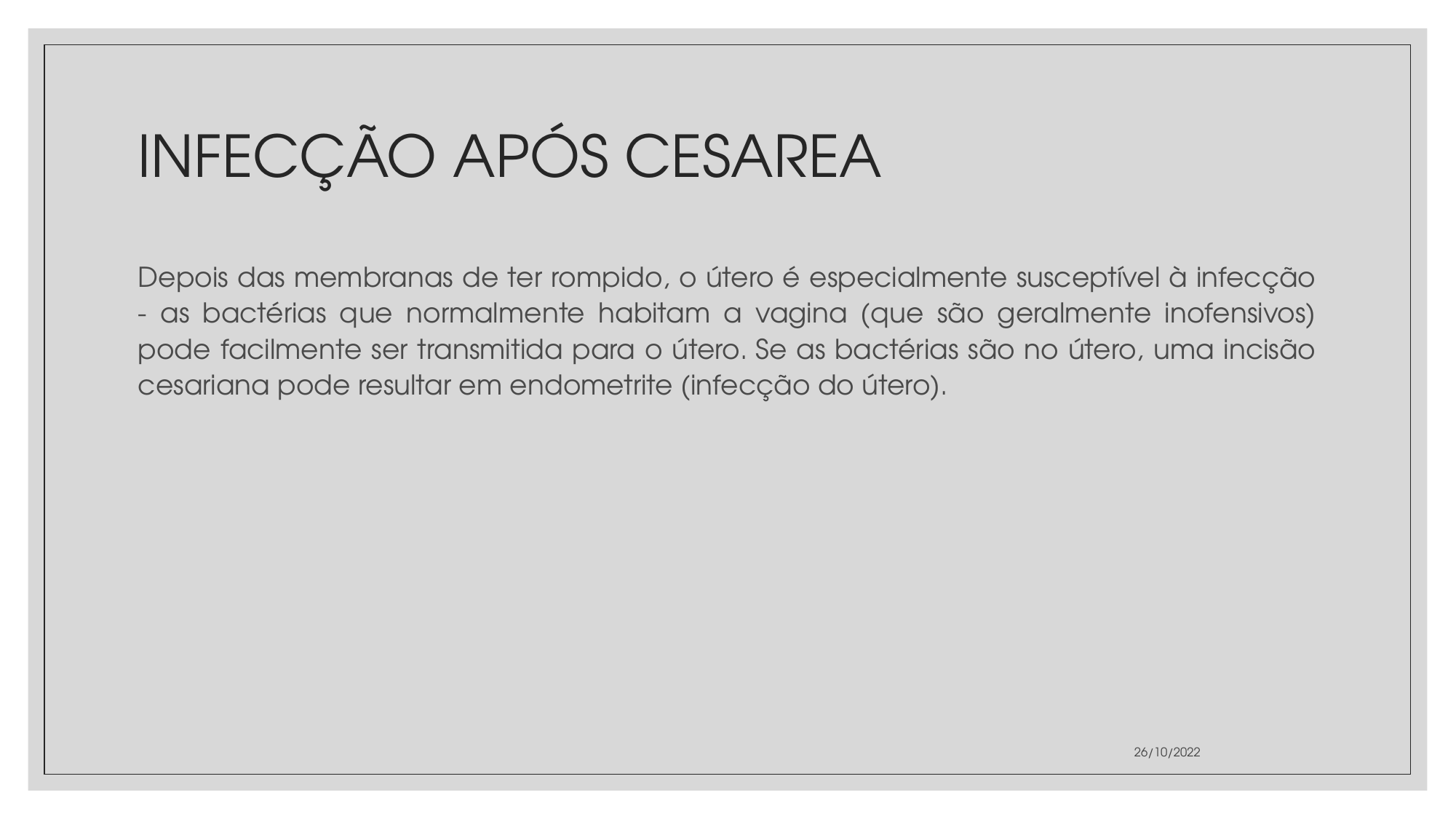

# INFECÇÃO APÓS CESAREA
Depois das membranas de ter rompido, o útero é especialmente susceptível à infecção - as bactérias que normalmente habitam a vagina (que são geralmente inofensivos) pode facilmente ser transmitida para o útero. Se as bactérias são no útero, uma incisão cesariana pode resultar em endometrite (infecção do útero).
26/10/2022